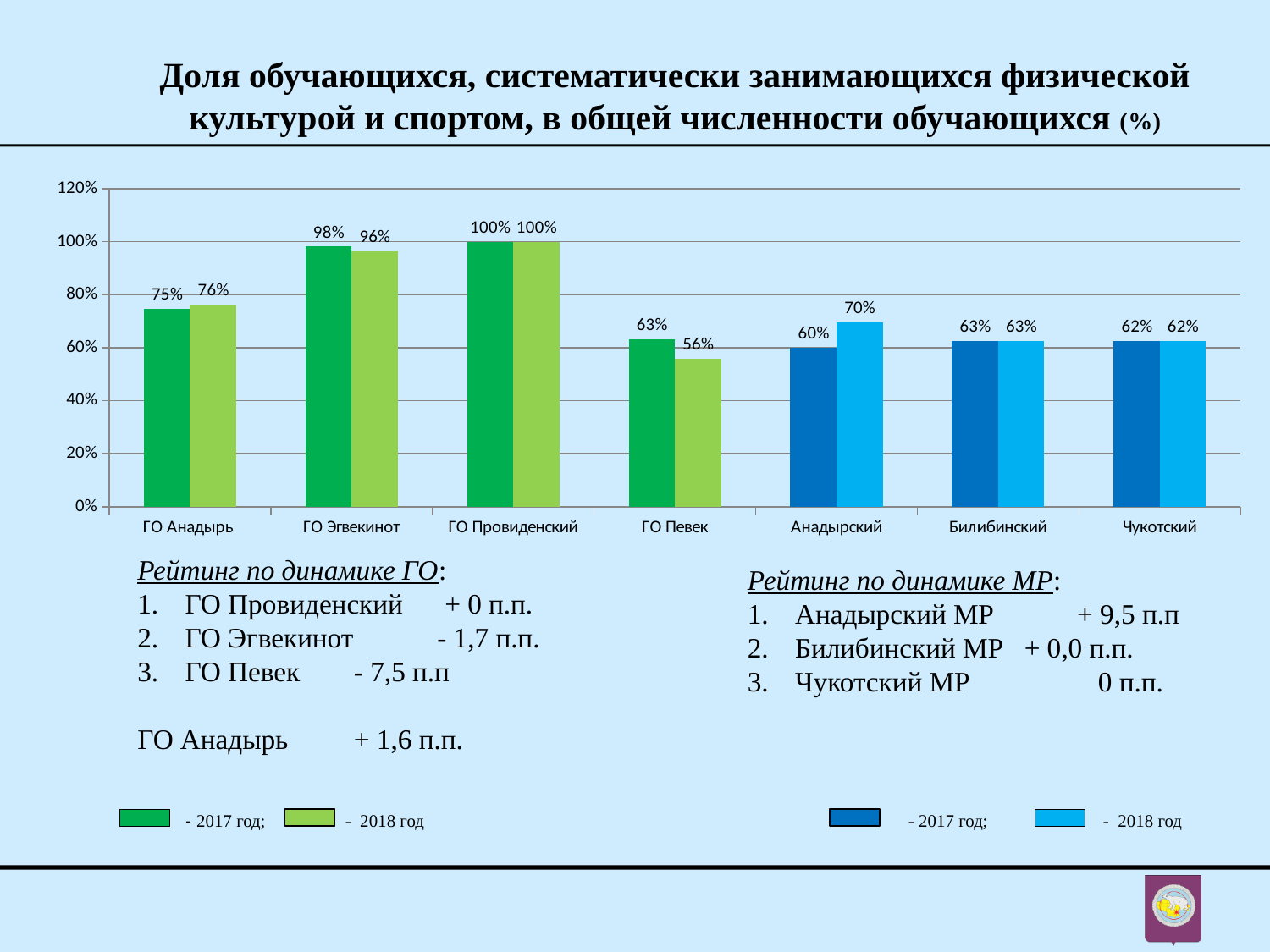

Доля обучающихся, систематически занимающихся физической культурой и спортом, в общей численности обучающихся (%)

### Chart

| Category | 2017 | 2018 |
|---|---|---|
| ГО Анадырь  | 0.7462000000000001 | 0.7622000000000001 |
| ГО Эгвекинот | 0.981 | 0.9640000000000001 |
| ГО Провиденский | 1.0 | 1.0 |
| ГО Певек | 0.6320000000000001 | 0.5574 |
| Анадырский | 0.6000000000000001 | 0.695 |
| Билибинский | 0.6250000000000001 | 0.6250000000000001 |
| Чукотский | 0.6242000000000001 | 0.6242000000000001 |

Рейтинг по динамике ГО:
ГО Провиденский      + 0 п.п.
ГО Эгвекинот            - 1,7 п.п.
ГО Певек	      - 7,5 п.п

ГО Анадырь 	      + 1,6 п.п.
Рейтинг по динамике МР:
Анадырский МР	    + 9,5 п.п
Билибинский МР   + 0,0 п.п.
Чукотский МР	       0 п.п.

                  -   - 2017 год;                  -  2018 год                                                                                                             - 2017 год;                          -  2018 год